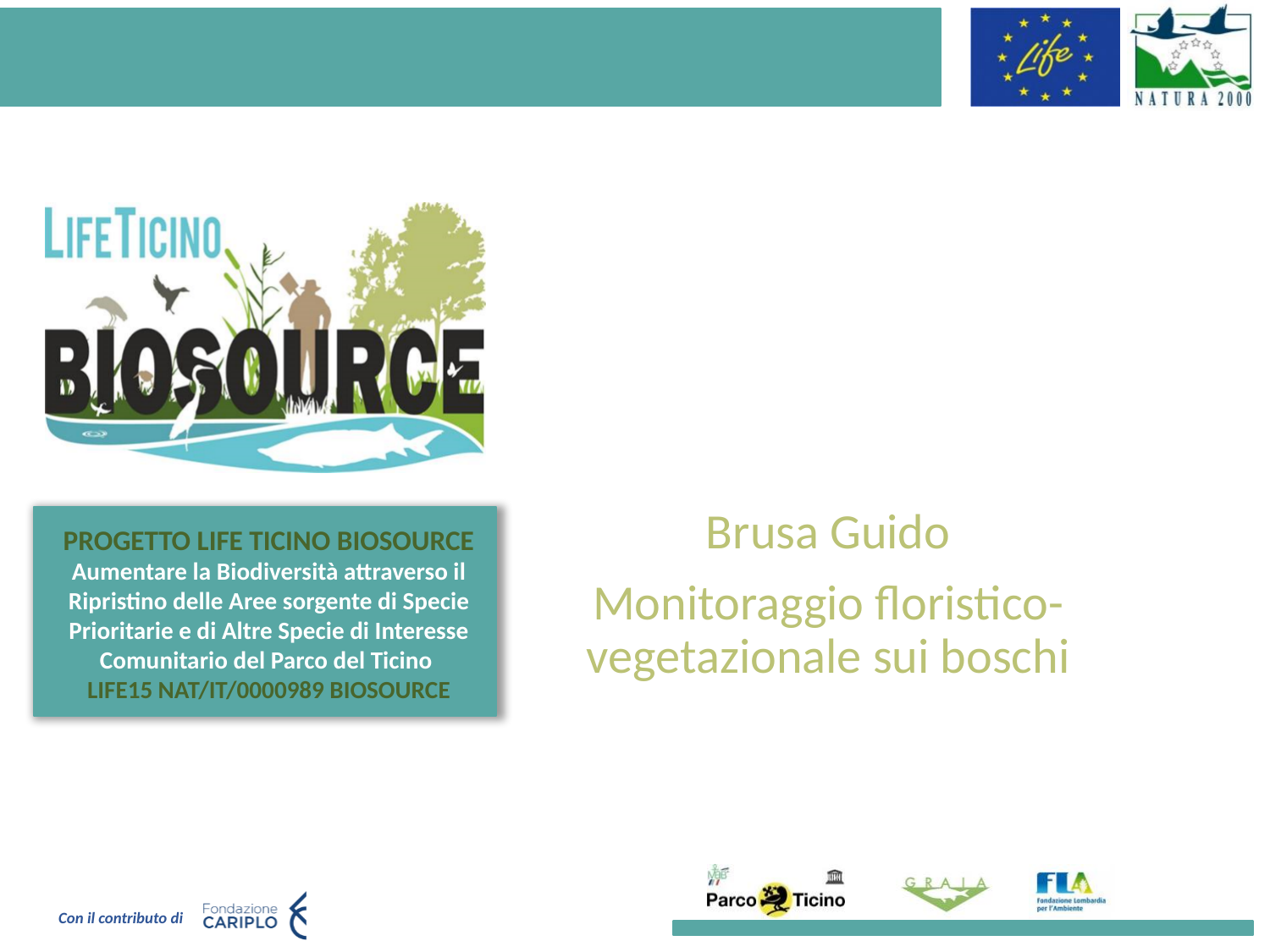

#
Brusa Guido
Monitoraggio floristico-vegetazionale sui boschi